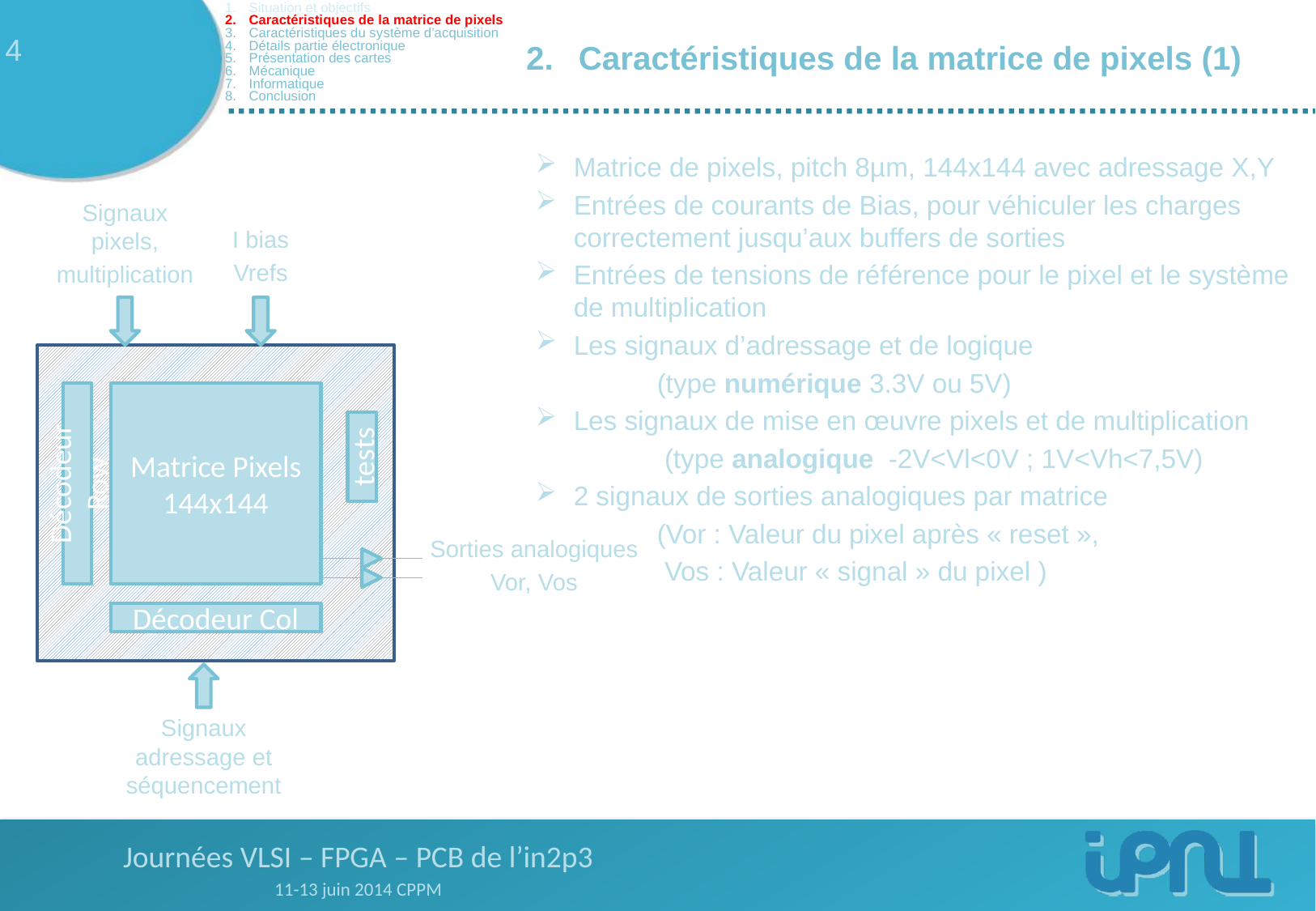

Situation et objectifs
Caractéristiques de la matrice de pixels
Caractéristiques du système d’acquisition
Détails partie électronique
Présentation des cartes
Mécanique
Informatique
Conclusion
# Caractéristiques de la matrice de pixels (1)
Matrice de pixels, pitch 8µm, 144x144 avec adressage X,Y
Entrées de courants de Bias, pour véhiculer les charges correctement jusqu’aux buffers de sorties
Entrées de tensions de référence pour le pixel et le système de multiplication
Les signaux d’adressage et de logique
	(type numérique 3.3V ou 5V)
Les signaux de mise en œuvre pixels et de multiplication
	 (type analogique  -2V<Vl<0V ; 1V<Vh<7,5V)
2 signaux de sorties analogiques par matrice
	(Vor : Valeur du pixel après « reset »,
	 Vos : Valeur « signal » du pixel )
Signaux pixels,
multiplication
I bias
Vrefs

Décodeur Row
Matrice Pixels
144x144
tests
Sorties analogiques
Vor, Vos

Décodeur Col

Signaux adressage et séquencement